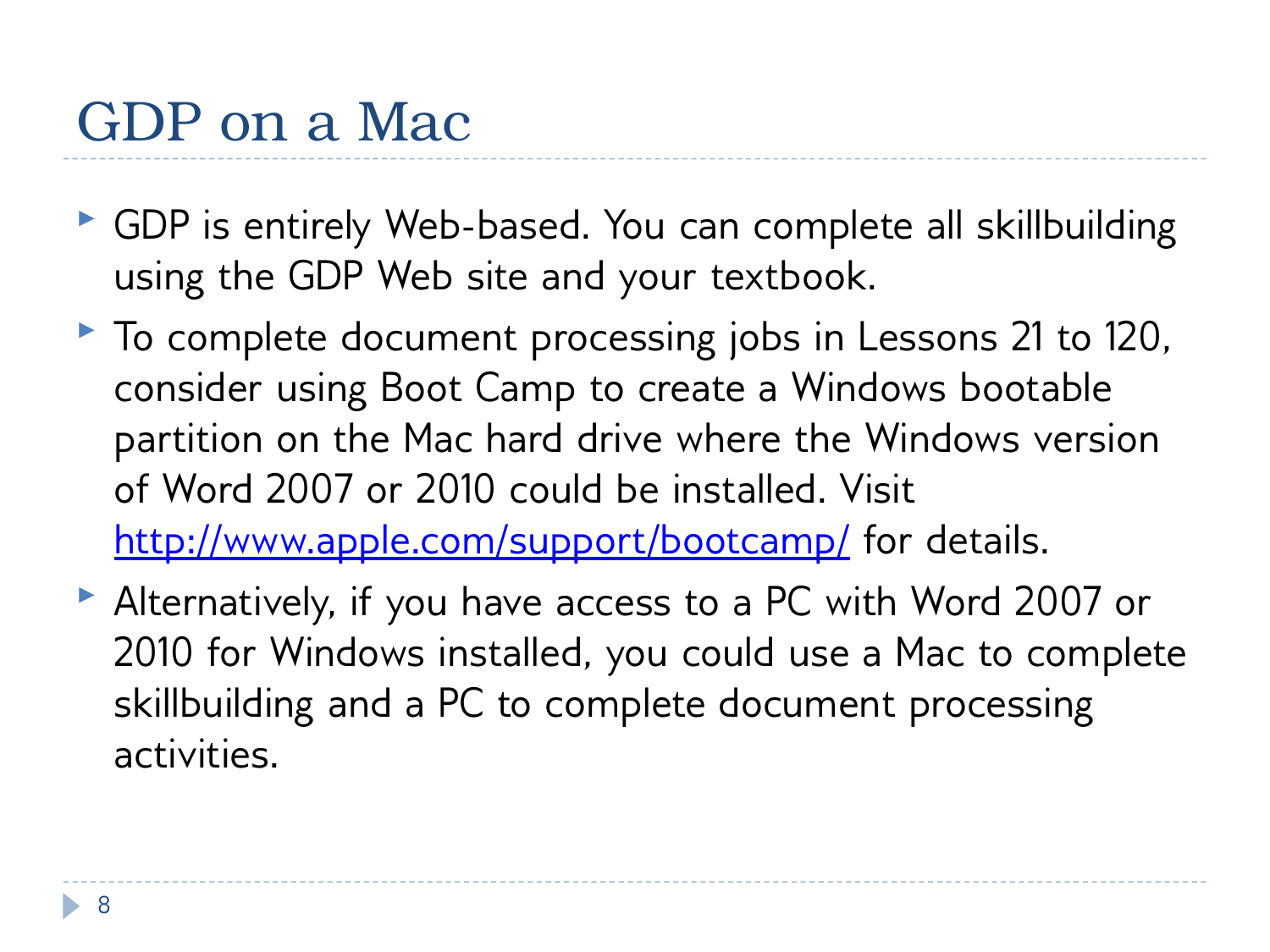

GDP on a Mac
GDP is entirely Web-based. You can complete all skillbuilding using the GDP Web site and your textbook.
To complete document processing jobs in Lessons 21 to 120, consider using Boot Camp to create a Windows bootable partition on the Mac hard drive where the Windows version of Word 2007 or 2010 could be installed. Visit http://www.apple.com/support/bootcamp/ for details.
Alternatively, if you have access to a PC with Word 2007 or 2010 for Windows installed, you could use a Mac to complete skillbuilding and a PC to complete document processing activities.

8